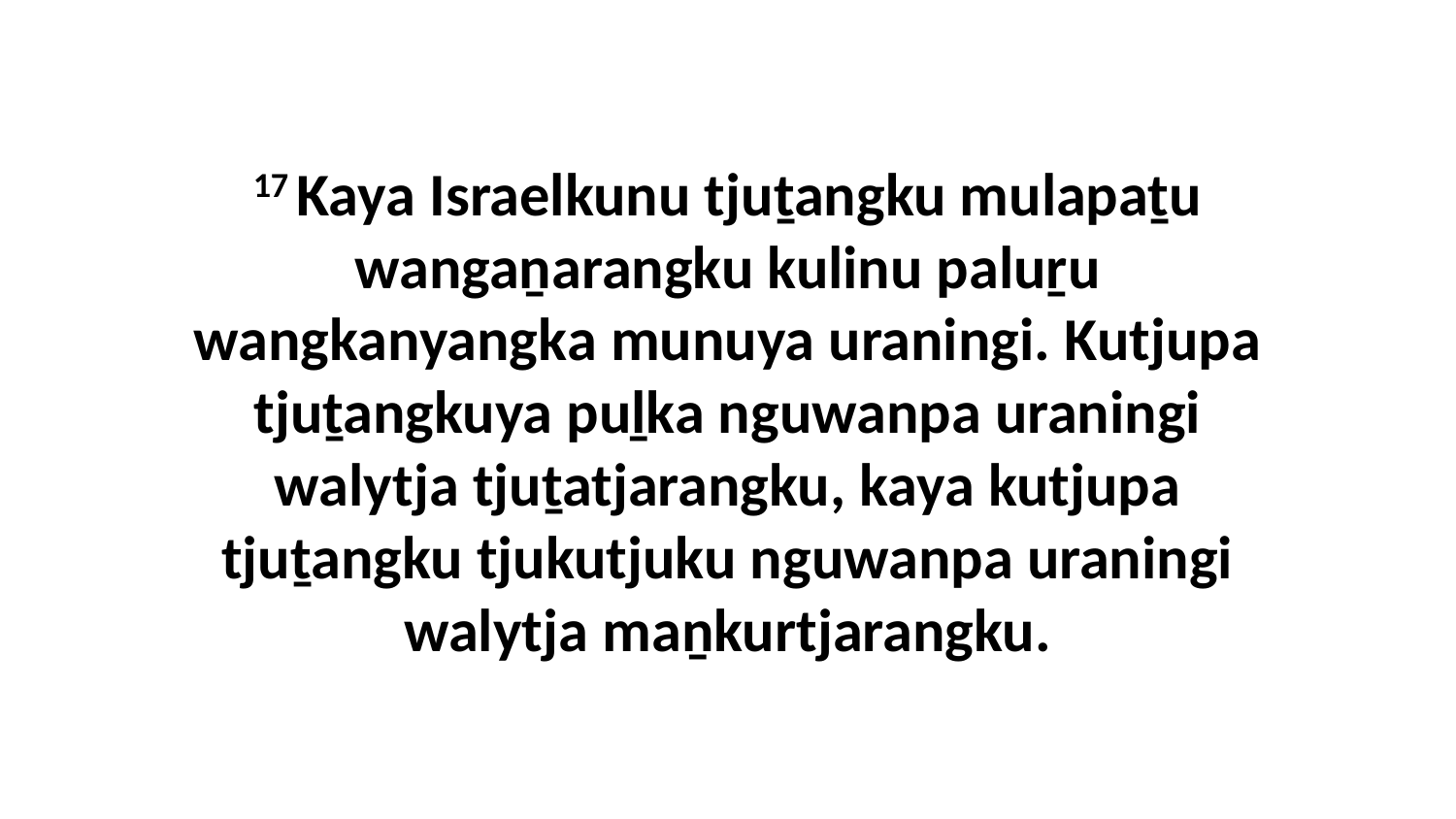

17 Kaya Israelkunu tjuṯangku mulapaṯu wangaṉarangku kulinu paluṟu wangkanyangka munuya uraningi. Kutjupa tjuṯangkuya puḻka nguwanpa uraningi walytja tjuṯatjarangku, kaya kutjupa tjuṯangku tjukutjuku nguwanpa uraningi walytja maṉkurtjarangku.